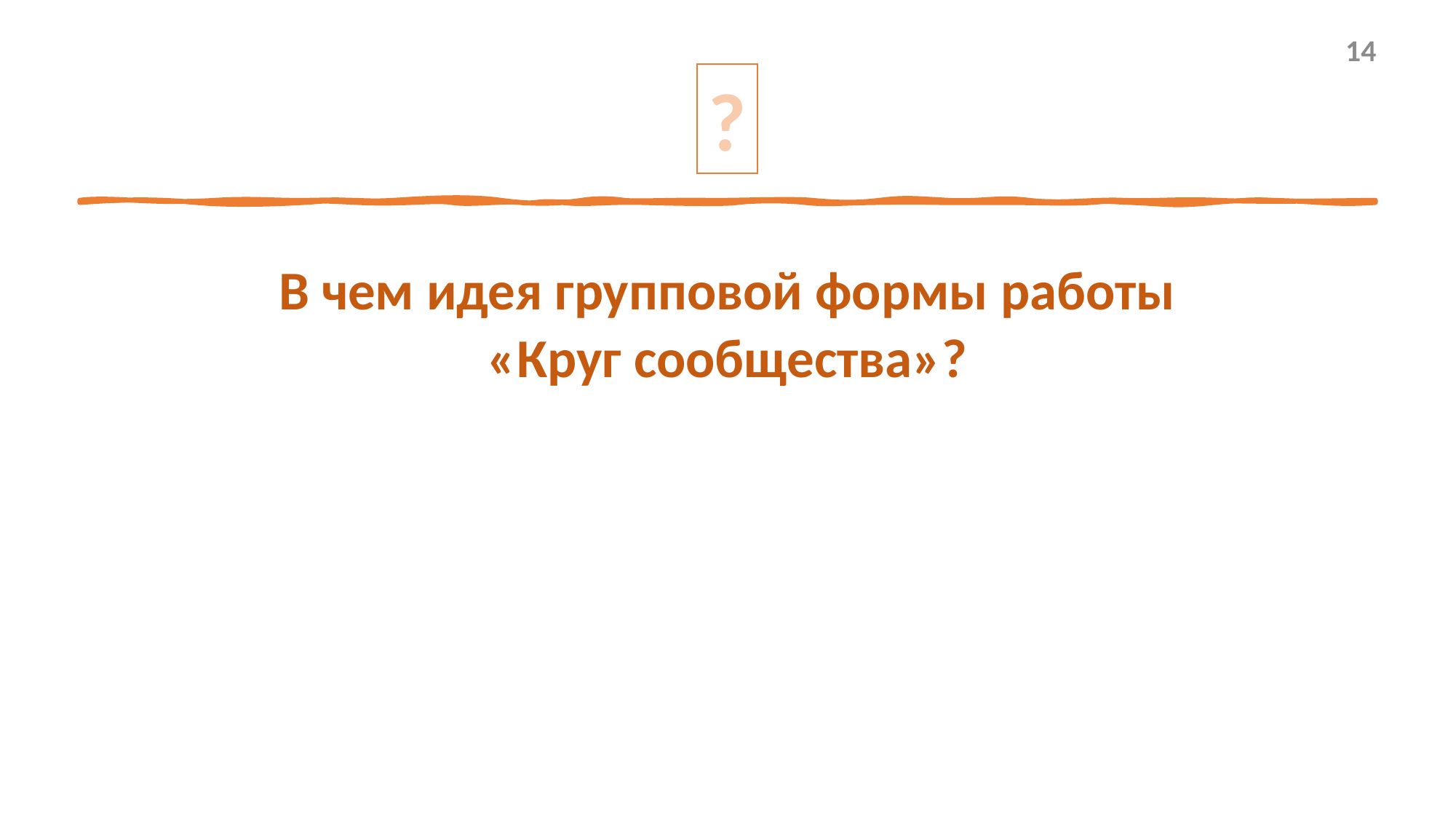

14
?

В чем идея групповой формы работы
«Круг сообщества»?